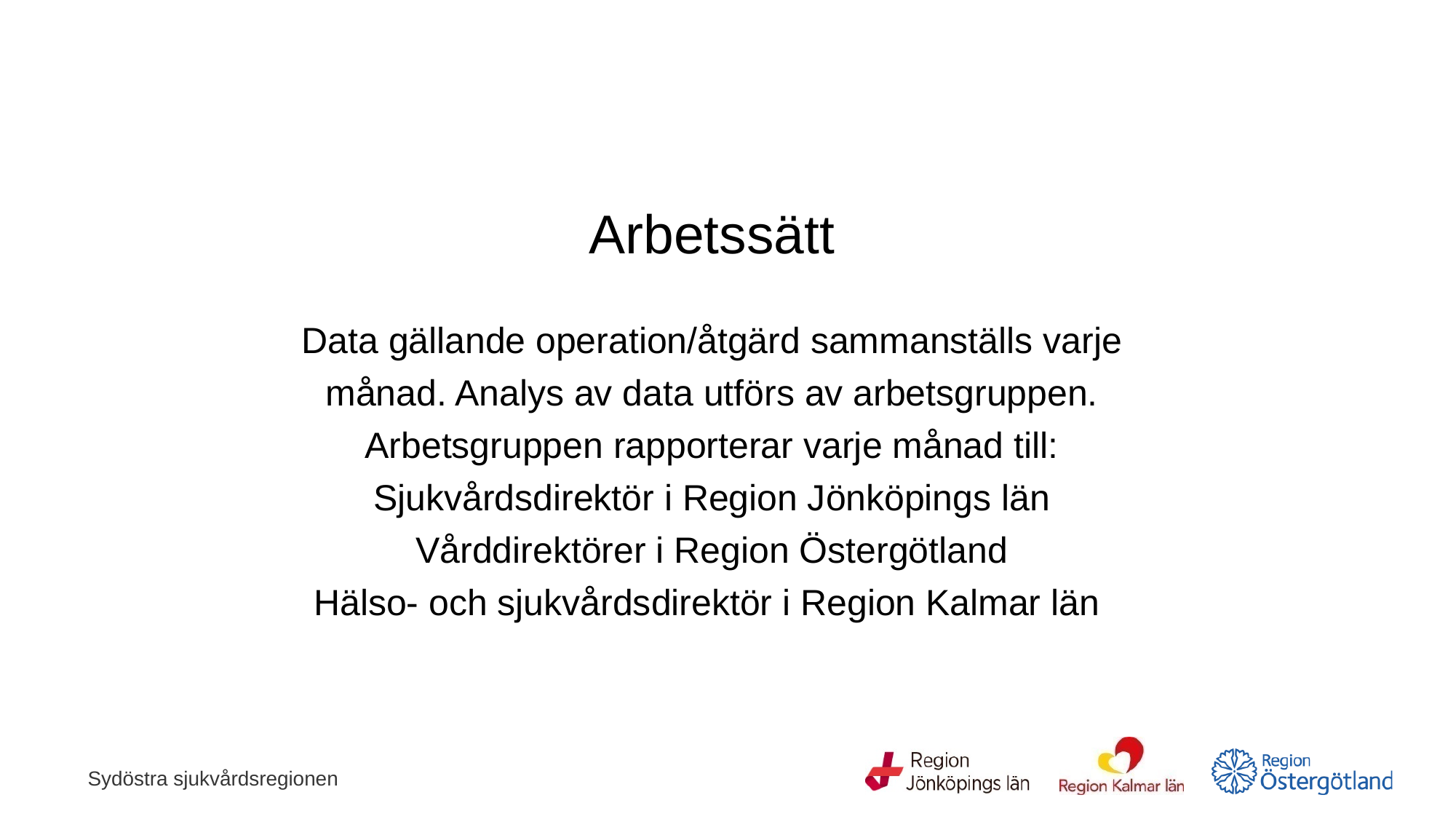

Arbetssätt

Data gällande operation/åtgärd sammanställs varje månad. Analys av data utförs av arbetsgruppen. Arbetsgruppen rapporterar varje månad till:
Sjukvårdsdirektör i Region Jönköpings län
Vårddirektörer i Region Östergötland
Hälso- och sjukvårdsdirektör i Region Kalmar län